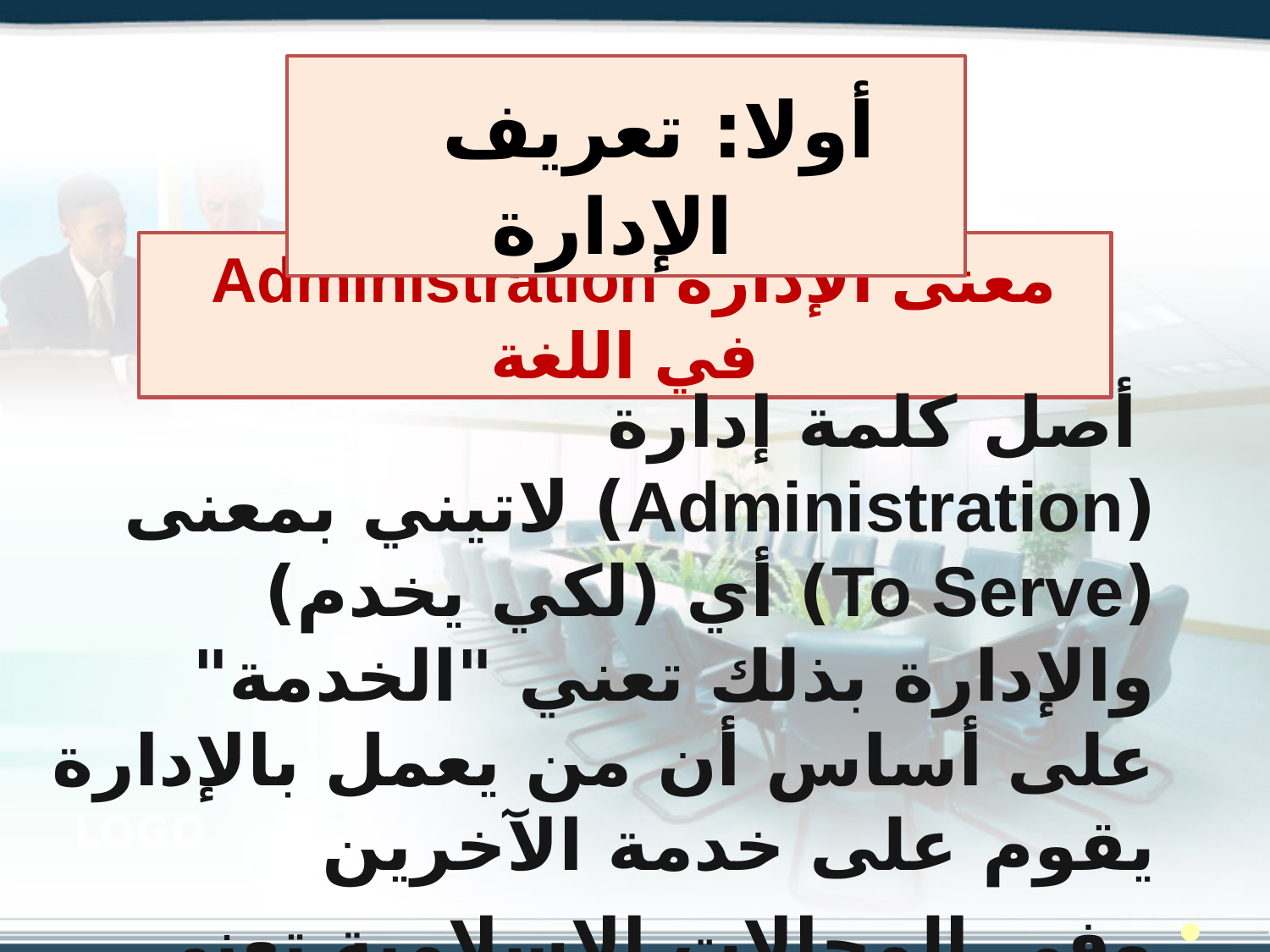

أولا: تعريف الإدارة
معنى الإدارة Administration  في اللغة
   أصل كلمة إدارة (Administration) لاتيني بمعنى (To Serve) أي (لكي يخدم) والإدارة بذلك تعني "الخدمة" على أساس أن من يعمل بالإدارة يقوم على خدمة الآخرين
وفي المجالات الإسلامية تعني الإدارة : الولاية أو الرعاية أو الأمانة ، وكلها ألفاظ تعني المسؤولية وأداء الواجب .